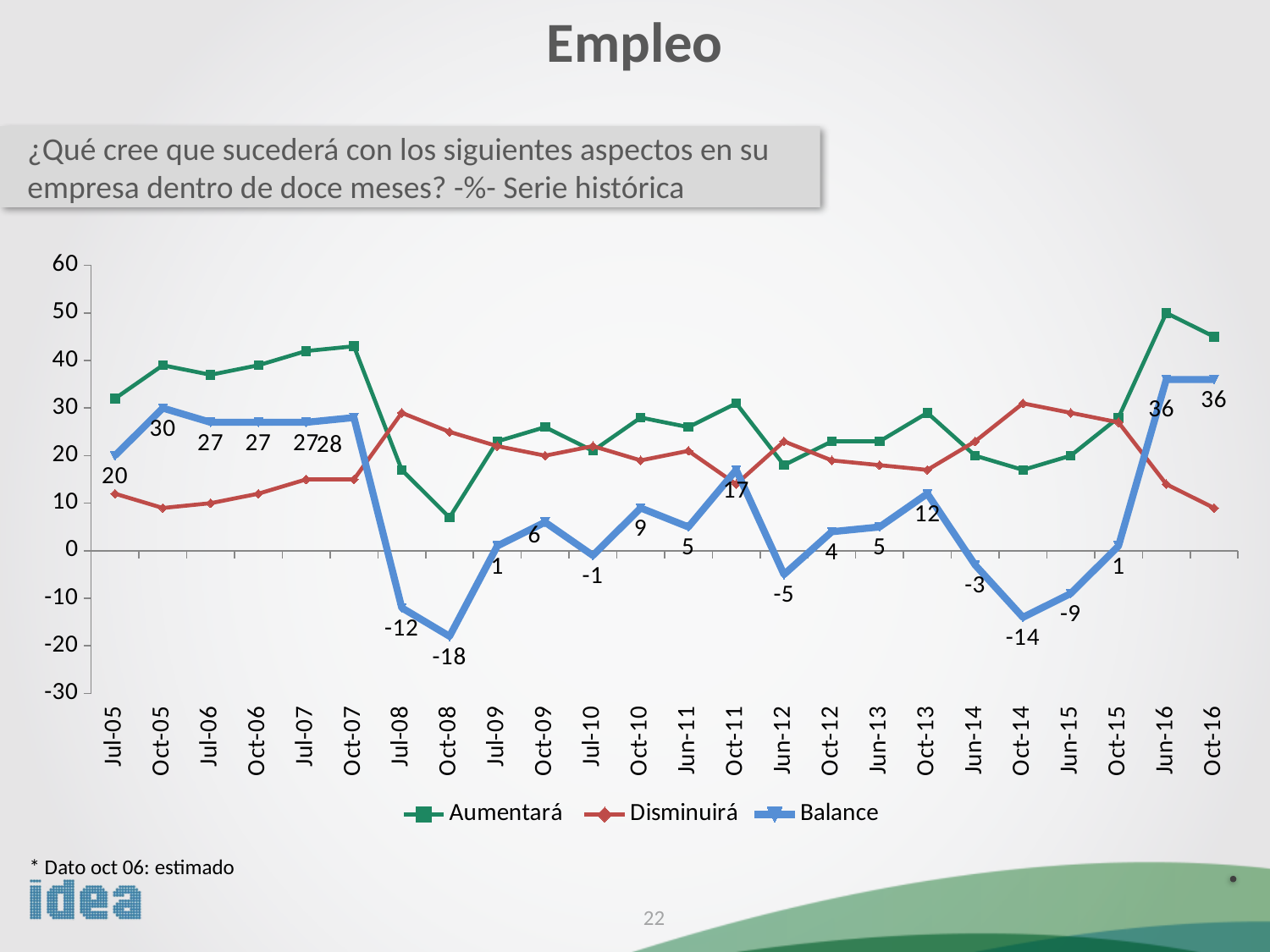

Empleo
¿Qué cree que sucederá con los siguientes aspectos en su empresa dentro de doce meses? -%- Serie histórica

### Chart

| Category | Aumentará  | Disminuirá | Balance |
|---|---|---|---|
| 38534 | 32.0 | 12.0 | 20.0 |
| 38626 | 39.0 | 9.0 | 30.0 |
| 38899 | 37.0 | 10.0 | 27.0 |
| 38991 | 39.0 | 12.0 | 27.0 |
| 39264 | 42.0 | 15.0 | 27.0 |
| 39356 | 43.0 | 15.0 | 28.0 |
| 39630 | 17.0 | 29.0 | -12.0 |
| 39722 | 7.0 | 25.0 | -18.0 |
| 39995 | 23.0 | 22.0 | 1.0 |
| 40087 | 26.0 | 20.0 | 6.0 |
| 40361 | 21.0 | 22.0 | -1.0 |
| 40452 | 28.0 | 19.0 | 9.0 |
| 40695 | 26.0 | 21.0 | 5.0 |
| 40817 | 31.0 | 14.0 | 17.0 |
| 41061 | 18.0 | 23.0 | -5.0 |
| 41183 | 23.0 | 19.0 | 4.0 |
| 41426 | 23.0 | 18.0 | 5.0 |
| 41548 | 29.0 | 17.0 | 12.0 |
| 41791 | 20.0 | 23.0 | -3.0 |
| 41913 | 17.0 | 31.0 | -14.0 |
| 42156 | 20.0 | 29.0 | -9.0 |
| 42278 | 28.0 | 27.0 | 1.0 |
| 42522 | 50.0 | 14.0 | 36.0 |
| 42644 | 45.0 | 9.0 | 36.0 |
* Dato oct 06: estimado

22